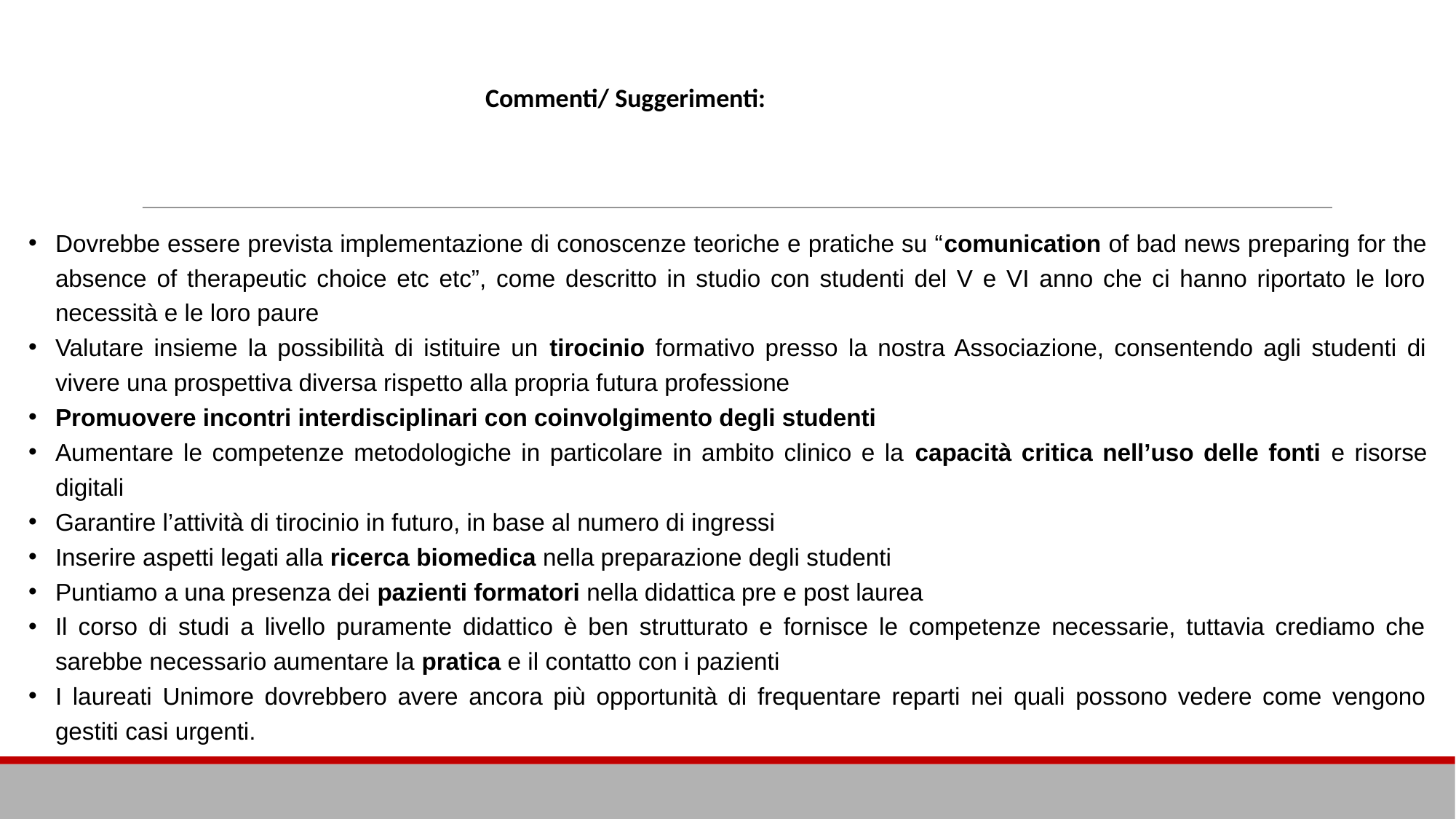

# Commenti/ Suggerimenti:
Dovrebbe essere prevista implementazione di conoscenze teoriche e pratiche su “comunication of bad news preparing for the absence of therapeutic choice etc etc”, come descritto in studio con studenti del V e VI anno che ci hanno riportato le loro necessità e le loro paure
Valutare insieme la possibilità di istituire un tirocinio formativo presso la nostra Associazione, consentendo agli studenti di vivere una prospettiva diversa rispetto alla propria futura professione
Promuovere incontri interdisciplinari con coinvolgimento degli studenti
Aumentare le competenze metodologiche in particolare in ambito clinico e la capacità critica nell’uso delle fonti e risorse digitali
Garantire l’attività di tirocinio in futuro, in base al numero di ingressi
Inserire aspetti legati alla ricerca biomedica nella preparazione degli studenti
Puntiamo a una presenza dei pazienti formatori nella didattica pre e post laurea
Il corso di studi a livello puramente didattico è ben strutturato e fornisce le competenze necessarie, tuttavia crediamo che sarebbe necessario aumentare la pratica e il contatto con i pazienti
I laureati Unimore dovrebbero avere ancora più opportunità di frequentare reparti nei quali possono vedere come vengono gestiti casi urgenti.